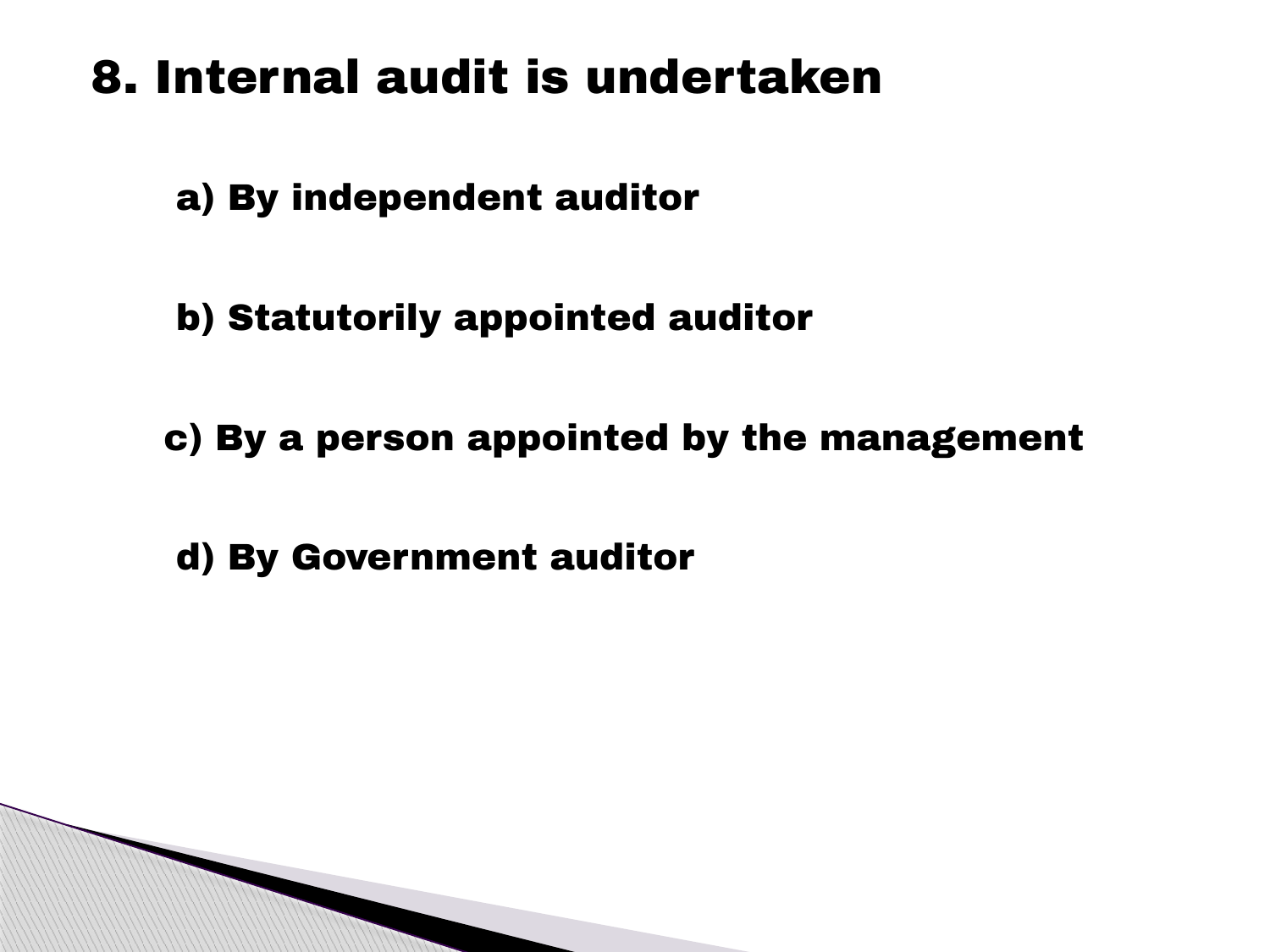

8. Internal audit is undertaken

 a) By independent auditor

 b) Statutorily appointed auditor

c) By a person appointed by the management

 d) By Government auditor